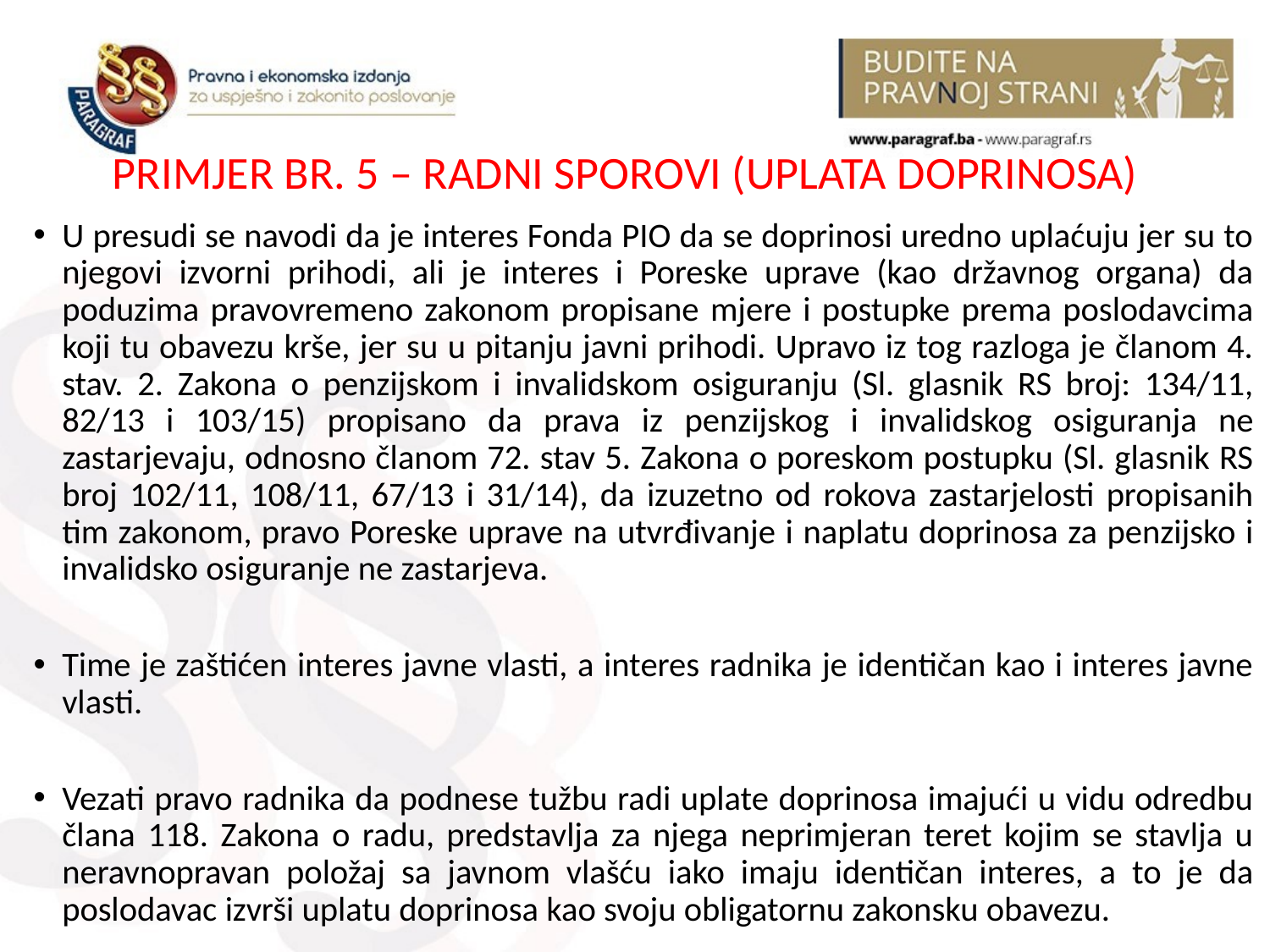

# PRIMJER BR. 5 – RADNI SPOROVI (UPLATA DOPRINOSA)
U presudi se navodi da je interes Fonda PIO da se doprinosi uredno uplaćuju jer su to njegovi izvorni prihodi, ali je interes i Poreske uprave (kao državnog organa) da poduzima pravovremeno zakonom propisane mjere i postupke prema poslodavcima koji tu obavezu krše, jer su u pitanju javni prihodi. Upravo iz tog razloga je članom 4. stav. 2. Zakona o penzijskom i invalidskom osiguranju (Sl. glasnik RS broj: 134/11, 82/13 i 103/15) propisano da prava iz penzijskog i invalidskog osiguranja ne zastarjevaju, odnosno članom 72. stav 5. Zakona o poreskom postupku (Sl. glasnik RS broj 102/11, 108/11, 67/13 i 31/14), da izuzetno od rokova zastarjelosti propisanih tim zakonom, pravo Poreske uprave na utvrđivanje i naplatu doprinosa za penzijsko i invalidsko osiguranje ne zastarjeva.

Time je zaštićen interes javne vlasti, a interes radnika je identičan kao i interes javne vlasti.

Vezati pravo radnika da podnese tužbu radi uplate doprinosa imajući u vidu odredbu člana 118. Zakona o radu, predstavlja za njega neprimjeran teret kojim se stavlja u neravnopravan položaj sa javnom vlašću iako imaju identičan interes, a to je da poslodavac izvrši uplatu doprinosa kao svoju obligatornu zakonsku obavezu.